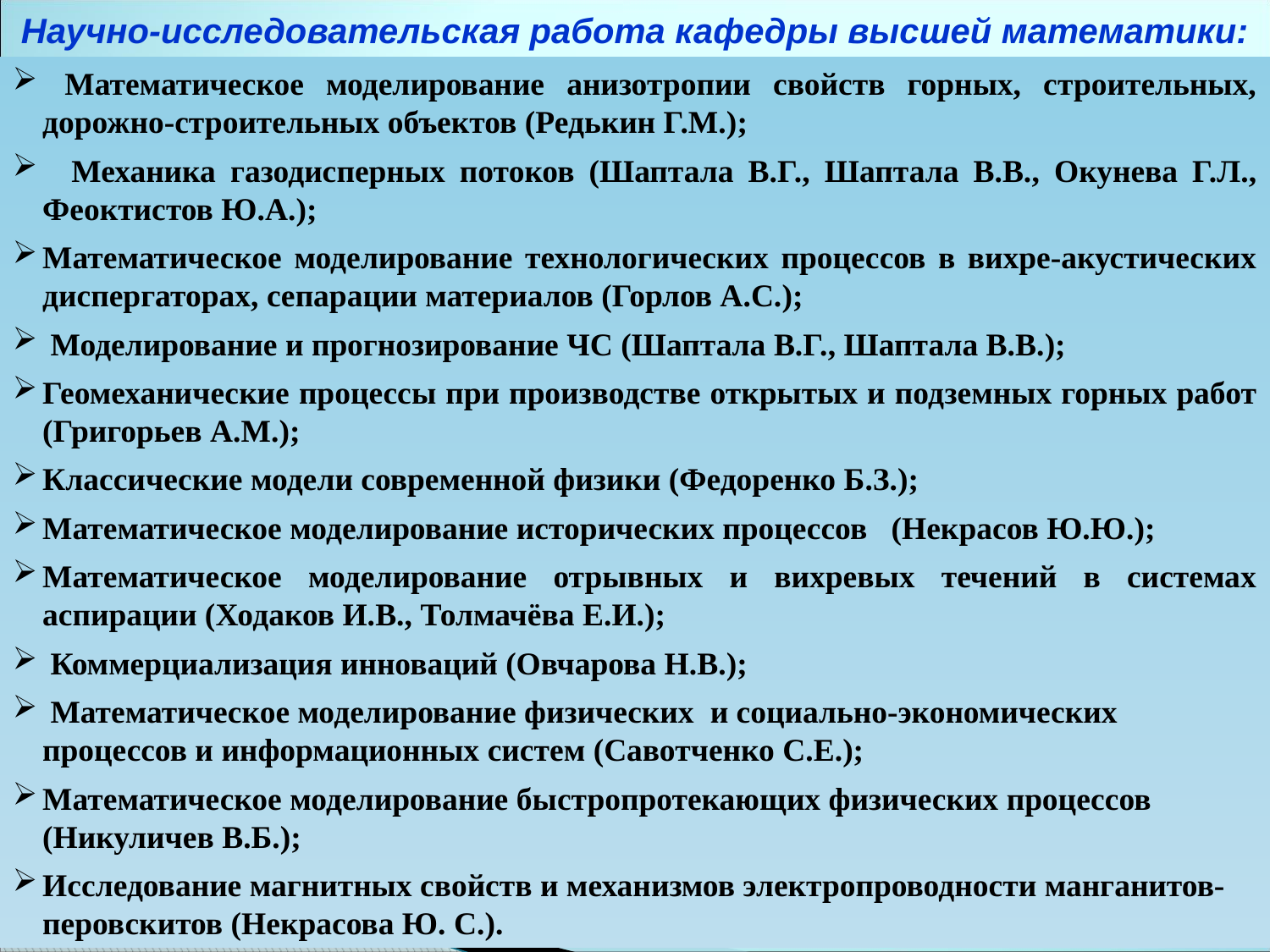

Научно-исследовательская работа кафедры высшей математики:
 Математическое моделирование анизотропии свойств горных, строительных, дорожно-строительных объектов (Редькин Г.М.);

  Механика газодисперных потоков (Шаптала В.Г., Шаптала В.В., Окунева Г.Л., Феоктистов Ю.А.);

Математическое моделирование технологических процессов в вихре-акустических диспергаторах, сепарации материалов (Горлов А.С.);

 Моделирование и прогнозирование ЧС (Шаптала В.Г., Шаптала В.В.);

Геомеханические процессы при производстве открытых и подземных горных работ (Григорьев А.М.);

Классические модели современной физики (Федоренко Б.З.);

Математическое моделирование исторических процессов   (Некрасов Ю.Ю.);

Математическое моделирование отрывных и вихревых течений в системах аспирации (Ходаков И.В., Толмачёва Е.И.);

 Коммерциализация инноваций (Овчарова Н.В.);

 Математическое моделирование физических  и социально-экономических процессов и информационных систем (Савотченко С.Е.);

Математическое моделирование быстропротекающих физических процессов (Никуличев В.Б.);

Исследование магнитных свойств и механизмов электропроводности манганитов-перовскитов (Некрасова Ю. С.).